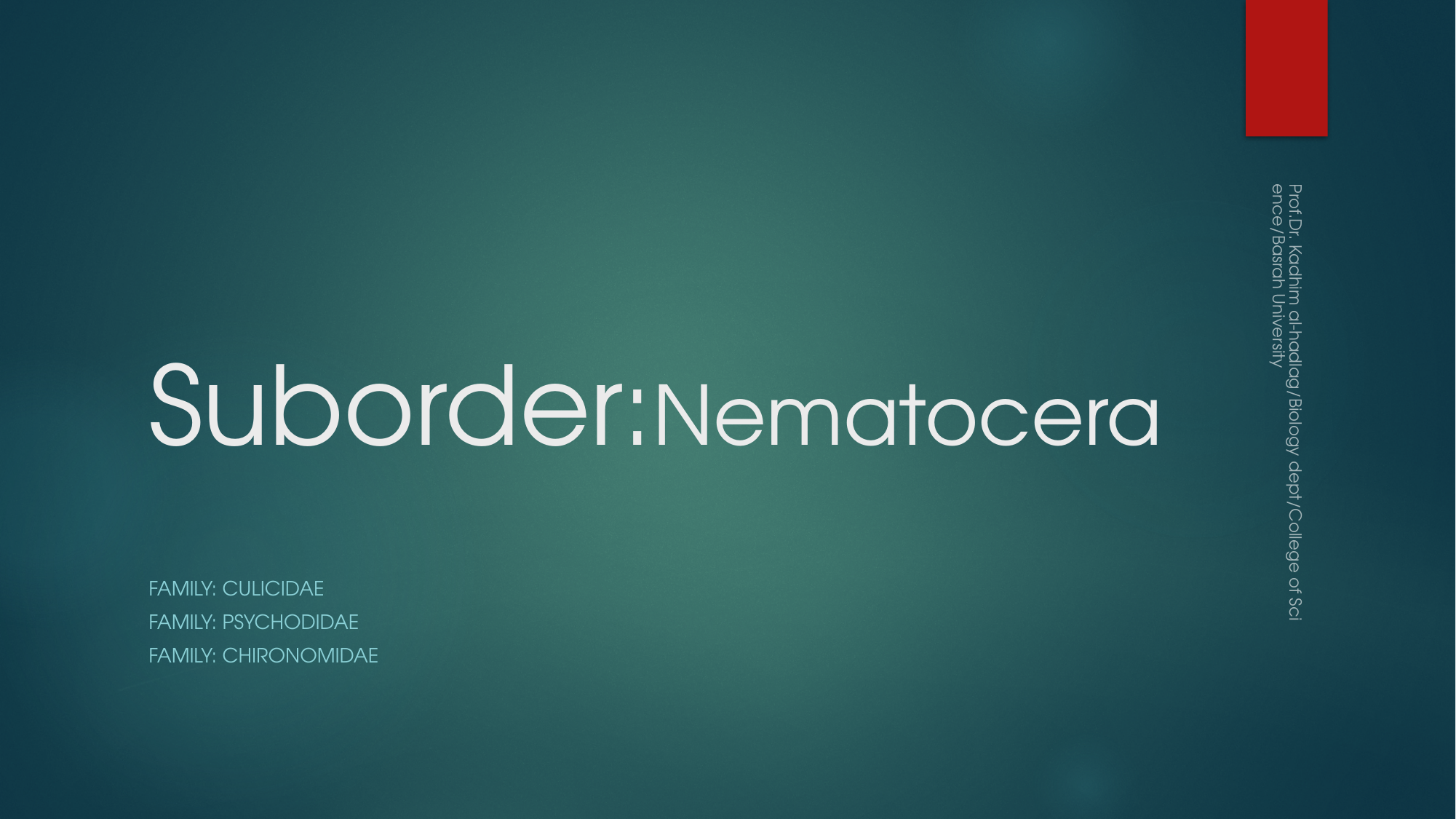

# Suborder:Nematocera
Prof.Dr. Kadhim al-hadlag/Biology dept/College of Science/Basrah University
Family: Culicidae
Family: psychodidae
Family: Chironomidae